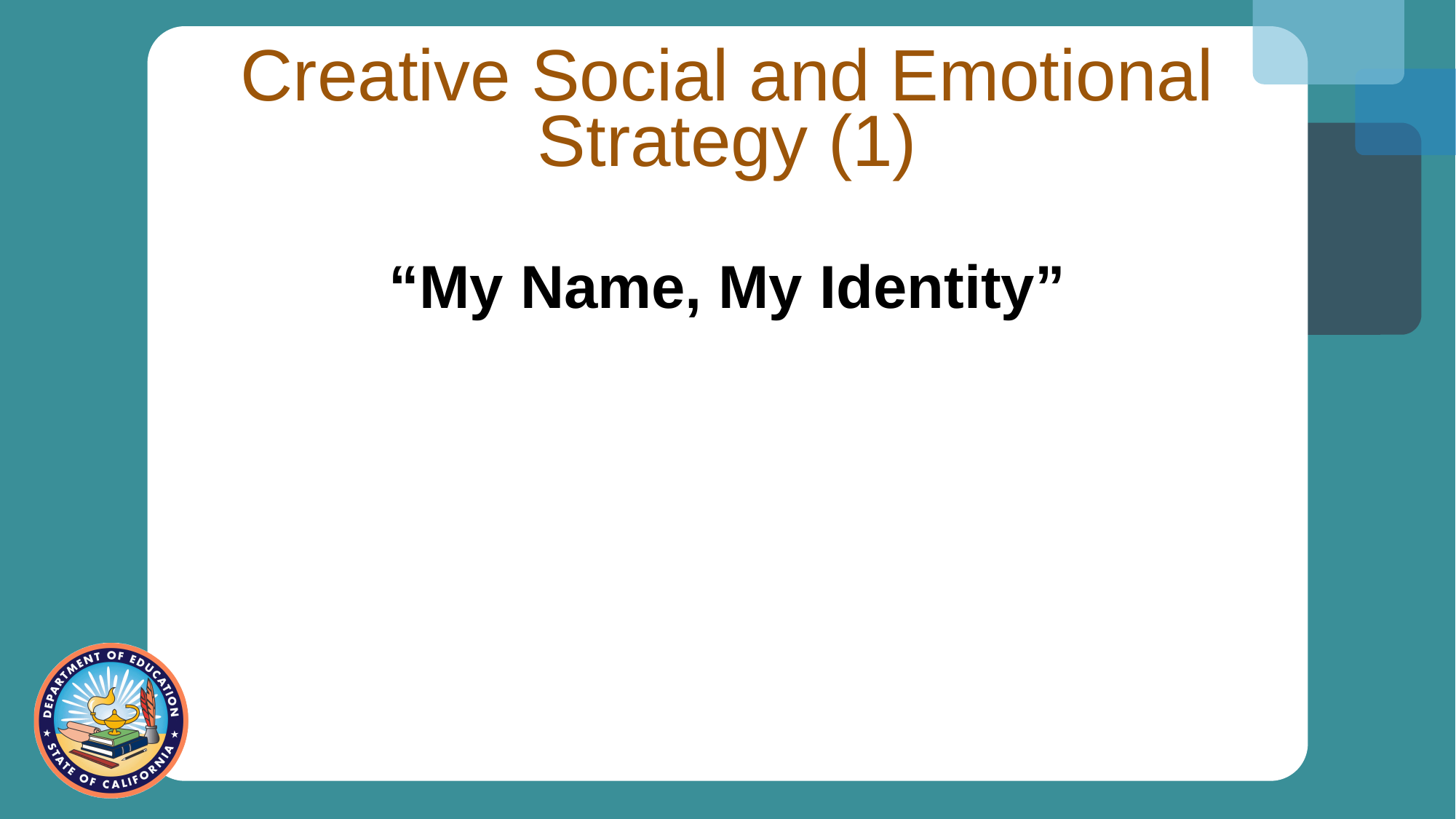

# Creative Social and Emotional Strategy (1)
“My Name, My Identity”